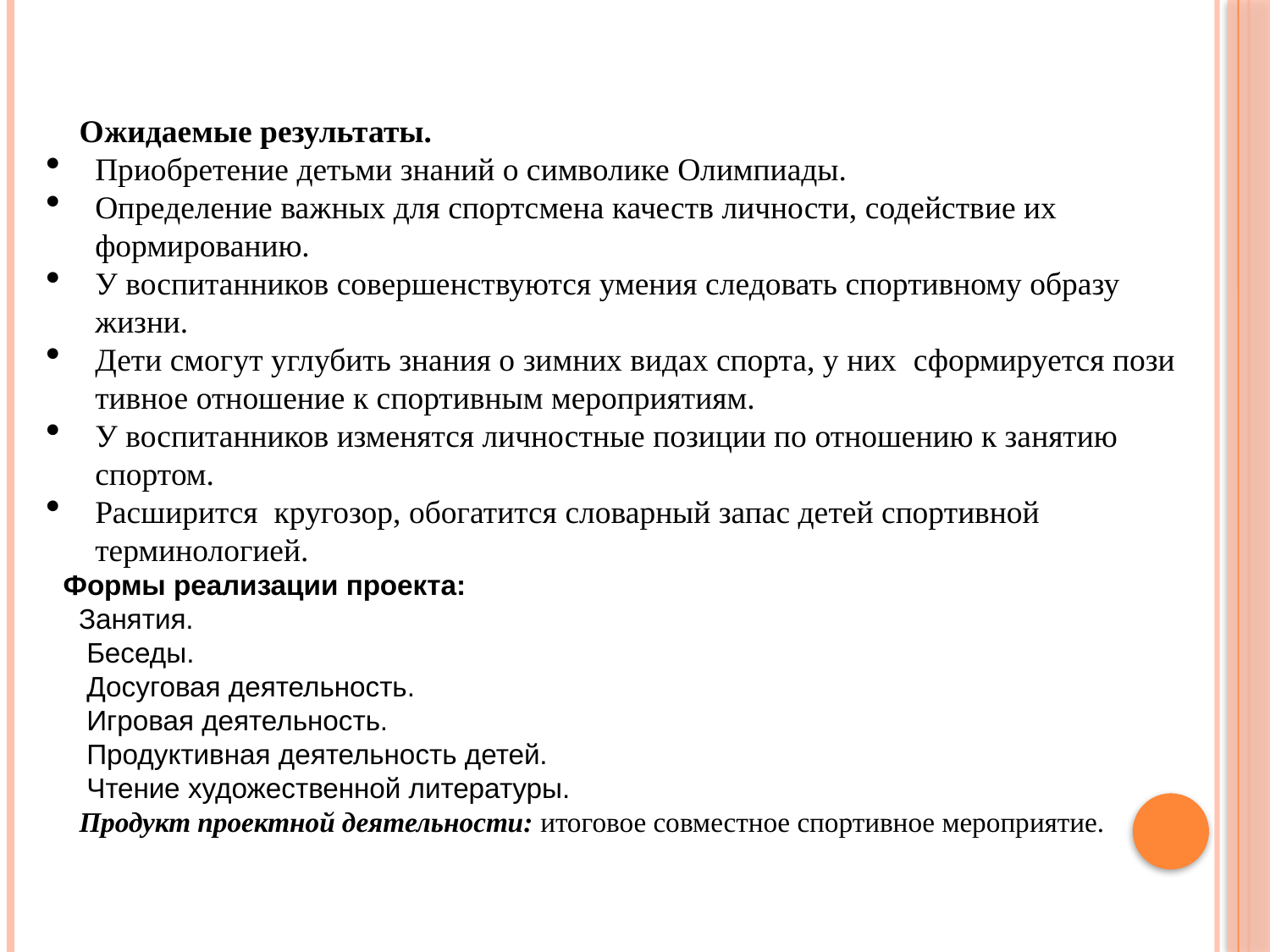

Ожидаемые результаты.
Приобретение детьми знаний о символике Олимпиады.
Определение важных для спортсмена качеств личности, содействие их формированию.
У воспитанников совершенствуются умения следовать спортивному образу жизни.
Дети смогут углубить знания о зимних видах спорта, у них  сформируется пози­тивное отношение к спортивным мероприятиям.
У воспитанников изменятся личностные позиции по отношению к занятию спортом.
Расширится  кругозор, обогатится словарный запас детей спортивной терминологией.
  Формы реализации проекта:
    Занятия.
     Беседы.
     Досуговая деятельность.
     Игровая деятельность.
     Продуктивная деятельность детей.
     Чтение художественной литературы.
Продукт проектной деятельности: итоговое совместное спортивное мероприятие.